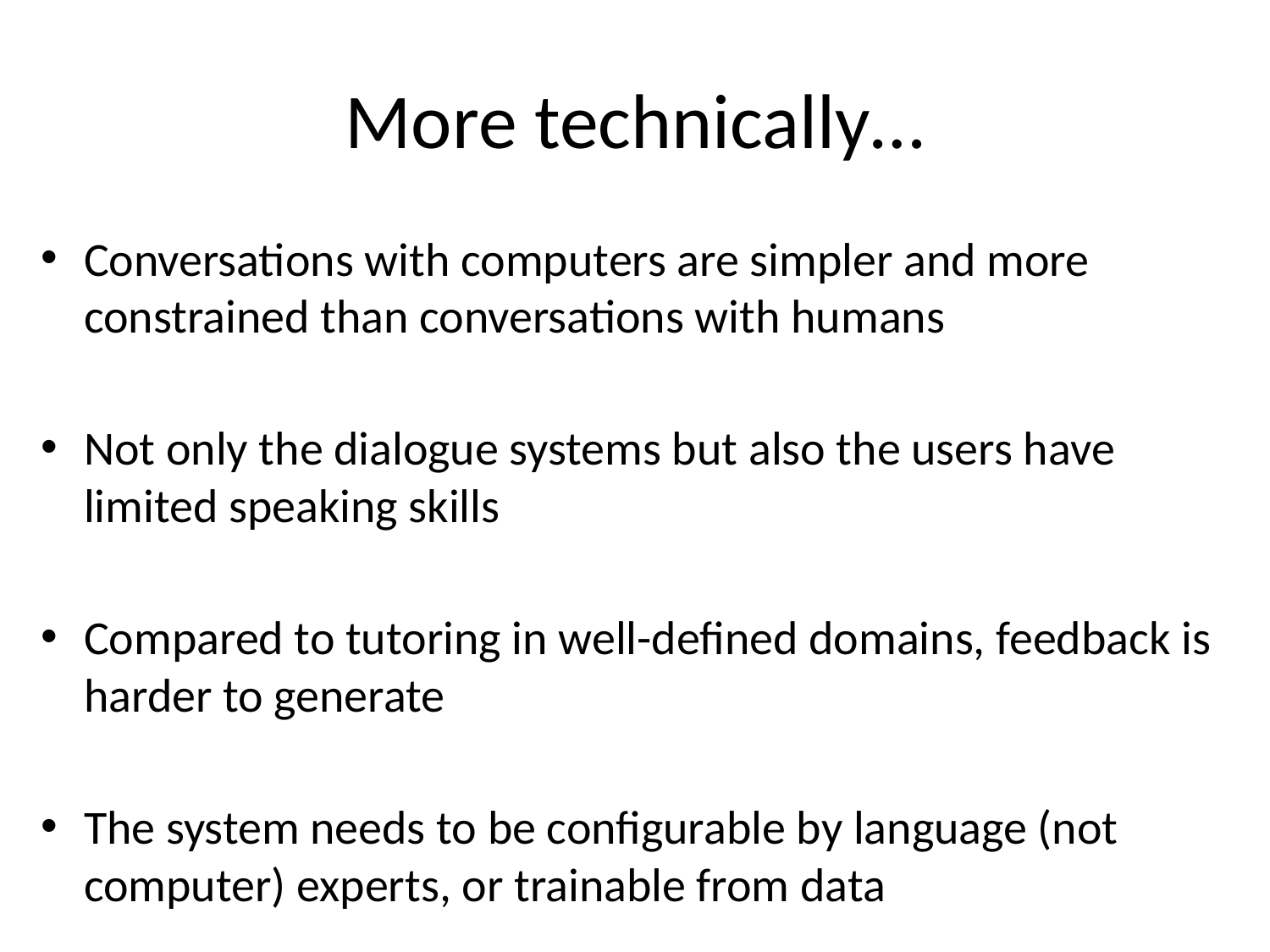

# More technically…
Conversations with computers are simpler and more constrained than conversations with humans

Not only the dialogue systems but also the users have limited speaking skills

Compared to tutoring in well-defined domains, feedback is harder to generate

The system needs to be configurable by language (not computer) experts, or trainable from data